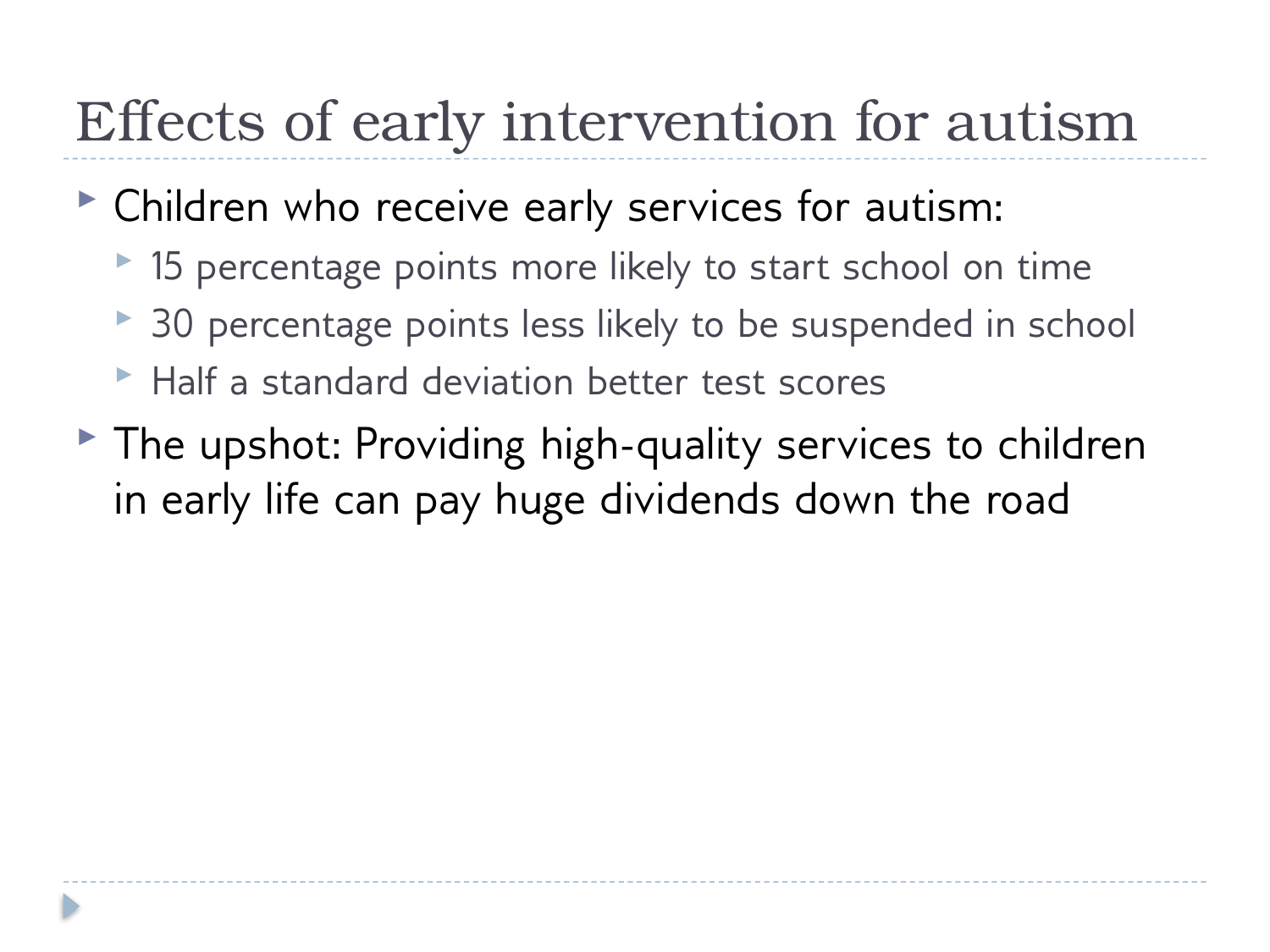

# Effects of early intervention for autism
Children who receive early services for autism:
15 percentage points more likely to start school on time
30 percentage points less likely to be suspended in school
Half a standard deviation better test scores
The upshot: Providing high-quality services to children in early life can pay huge dividends down the road